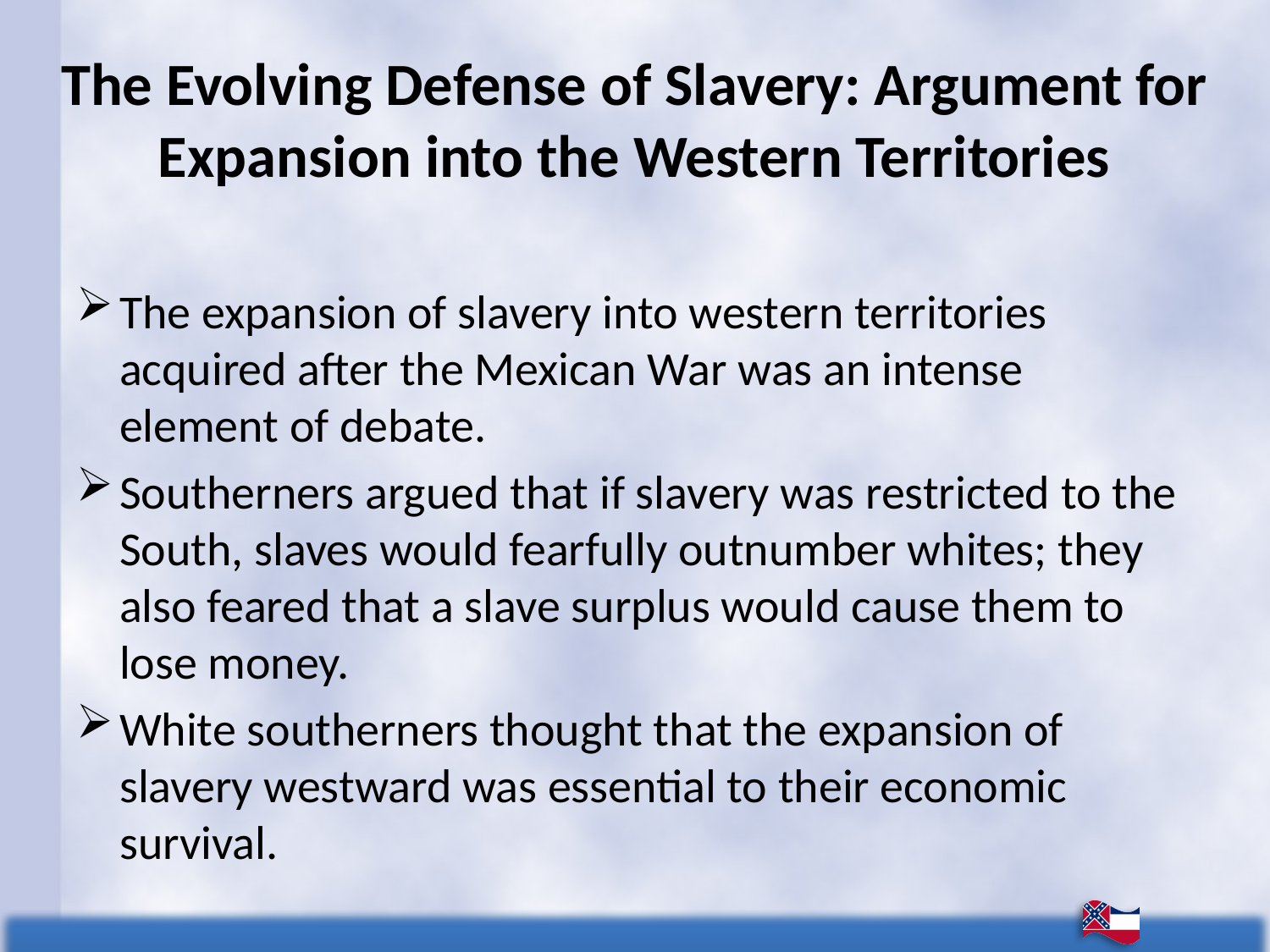

# The Evolving Defense of Slavery: Argument for Expansion into the Western Territories
The expansion of slavery into western territories acquired after the Mexican War was an intense element of debate.
Southerners argued that if slavery was restricted to the South, slaves would fearfully outnumber whites; they also feared that a slave surplus would cause them to lose money.
White southerners thought that the expansion of slavery westward was essential to their economic survival.